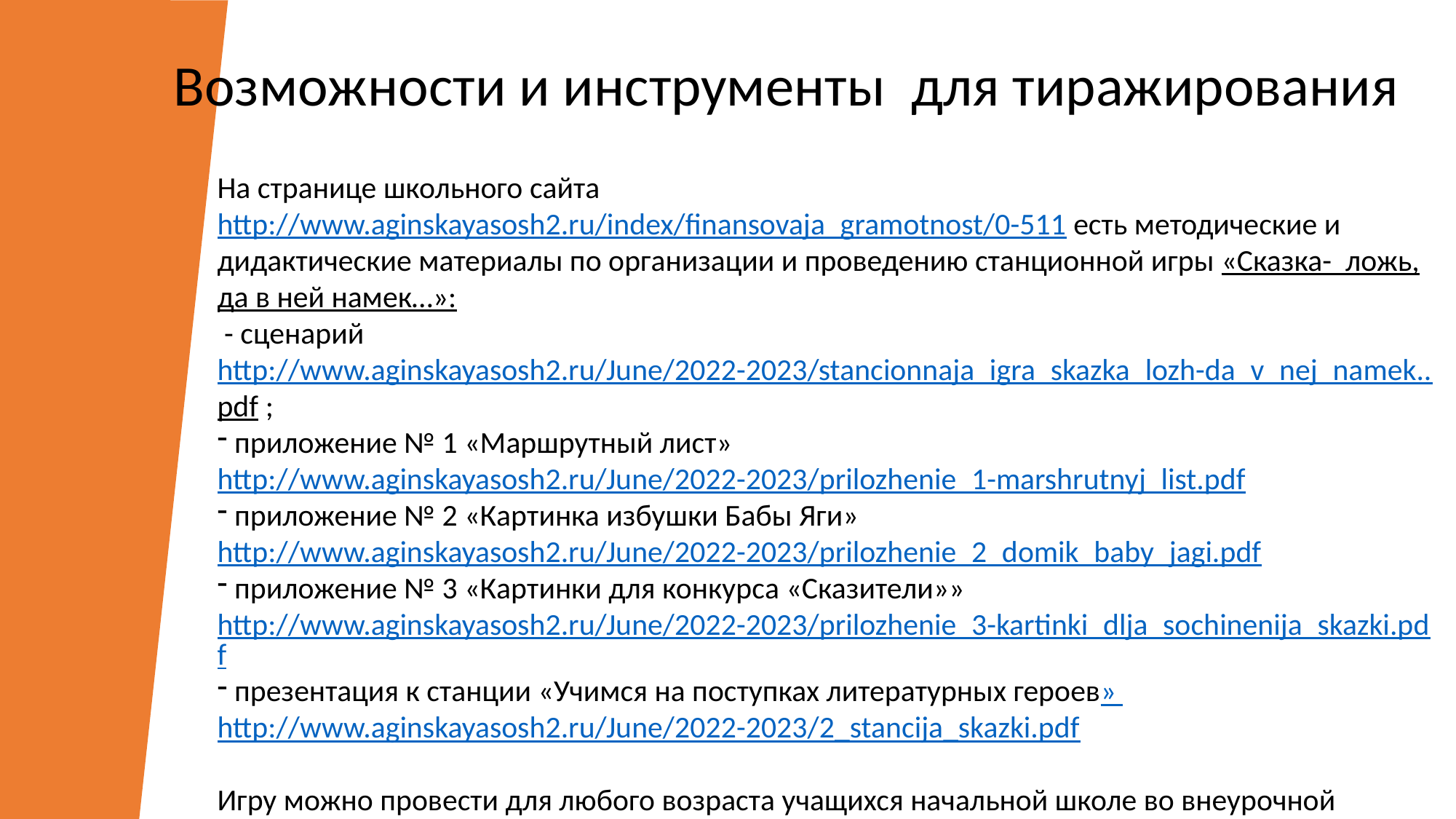

# Возможности и инструменты  для тиражирования
На странице школьного сайта http://www.aginskayasosh2.ru/index/finansovaja_gramotnost/0-511 есть методические и дидактические материалы по организации и проведению станционной игры «Сказка-  ложь, да в ней намек…»:
 - сценарий http://www.aginskayasosh2.ru/June/2022-2023/stancionnaja_igra_skazka_lozh-da_v_nej_namek..pdf ;
 приложение № 1 «Маршрутный лист» http://www.aginskayasosh2.ru/June/2022-2023/prilozhenie_1-marshrutnyj_list.pdf
 приложение № 2 «Картинка избушки Бабы Яги» http://www.aginskayasosh2.ru/June/2022-2023/prilozhenie_2_domik_baby_jagi.pdf
 приложение № 3 «Картинки для конкурса «Сказители»» http://www.aginskayasosh2.ru/June/2022-2023/prilozhenie_3-kartinki_dlja_sochinenija_skazki.pdf
 презентация к станции «Учимся на поступках литературных героев» http://www.aginskayasosh2.ru/June/2022-2023/2_stancija_skazki.pdf

Игру можно провести для любого возраста учащихся начальной школе во внеурочной деятельности, в рамках летнего лагеря дневного пребывания.